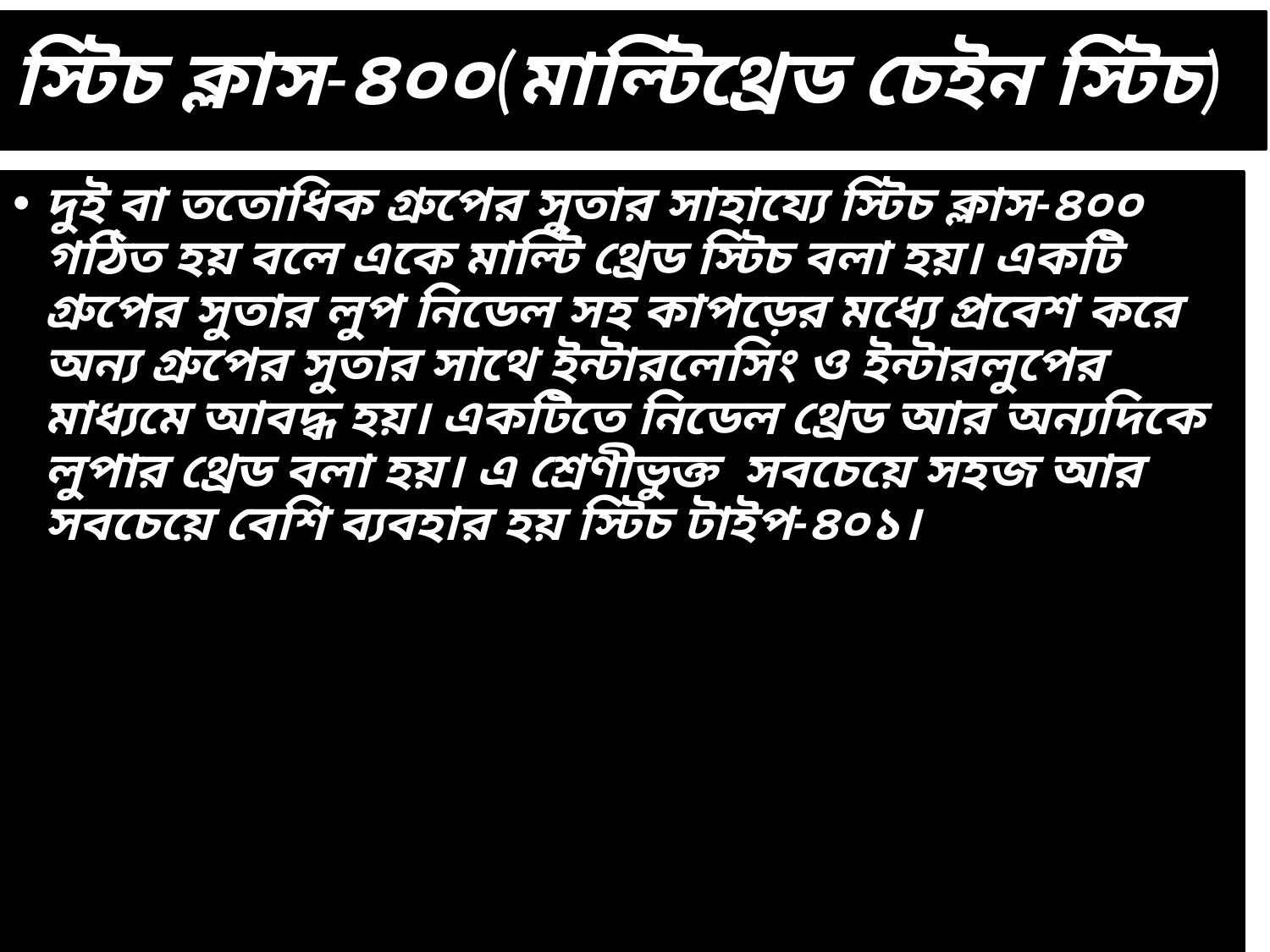

# স্টিচ ক্লাস-৪০০(মাল্টিথ্রেড চেইন স্টিচ)
দুই বা ততোধিক গ্রুপের সুতার সাহায্যে স্টিচ ক্লাস-৪০০ গঠিত হয় বলে একে মাল্টি থ্রেড স্টিচ বলা হয়। একটি গ্রুপের সুতার লুপ নিডেল সহ কাপড়ের মধ্যে প্রবেশ করে অন্য গ্রুপের সুতার সাথে ইন্টারলেসিং ও ইন্টারলুপের মাধ্যমে আবদ্ধ হয়। একটিতে নিডেল থ্রেড আর অন্যদিকে লুপার থ্রেড বলা হয়। এ শ্রেণীভুক্ত  সবচেয়ে সহজ আর সবচেয়ে বেশি ব্যবহার হয় স্টিচ টাইপ-৪০১।